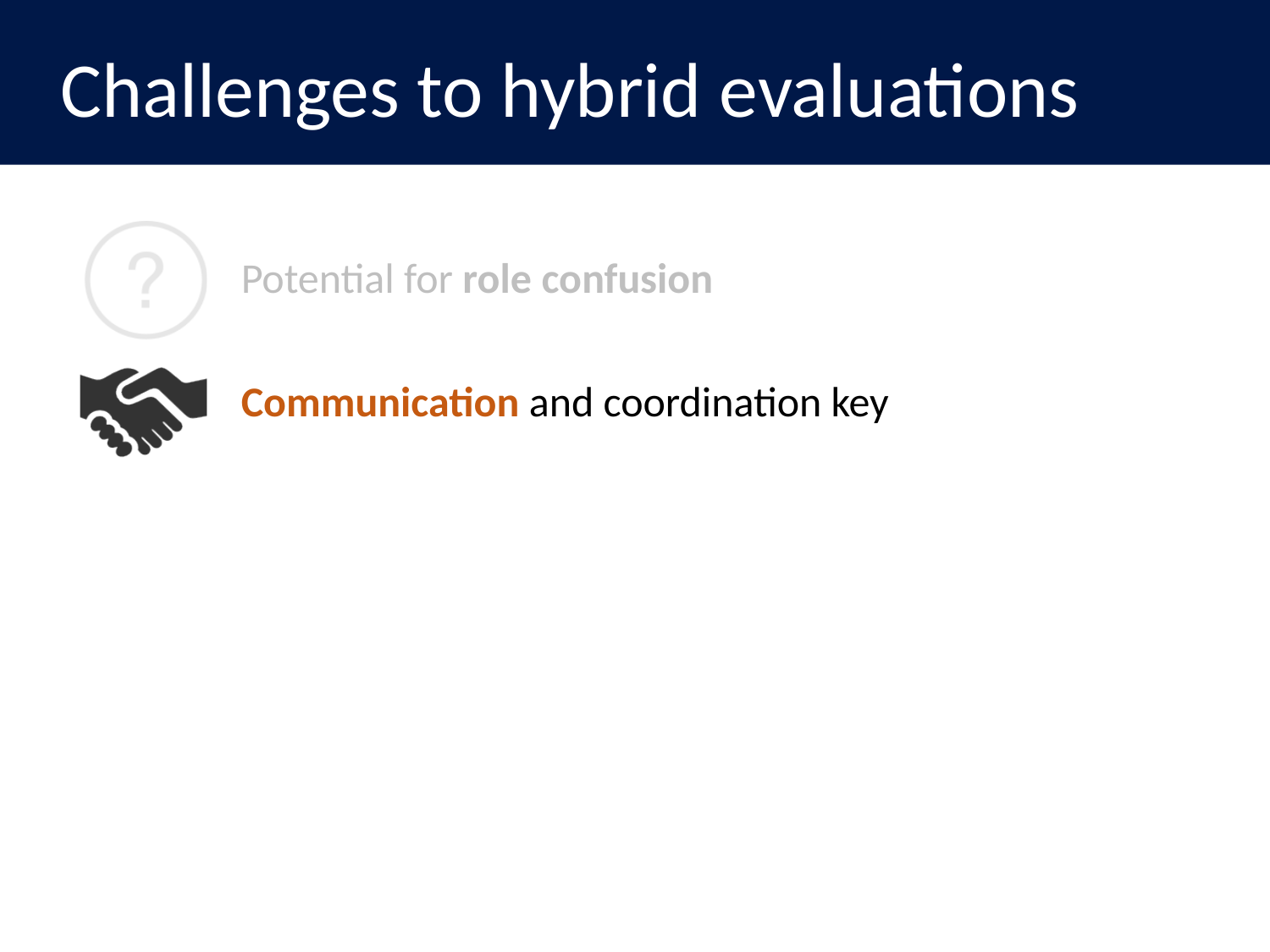

Challenges to hybrid evaluations

|  | Potential for role confusion |
| --- | --- |
|  | Communication and coordination key |